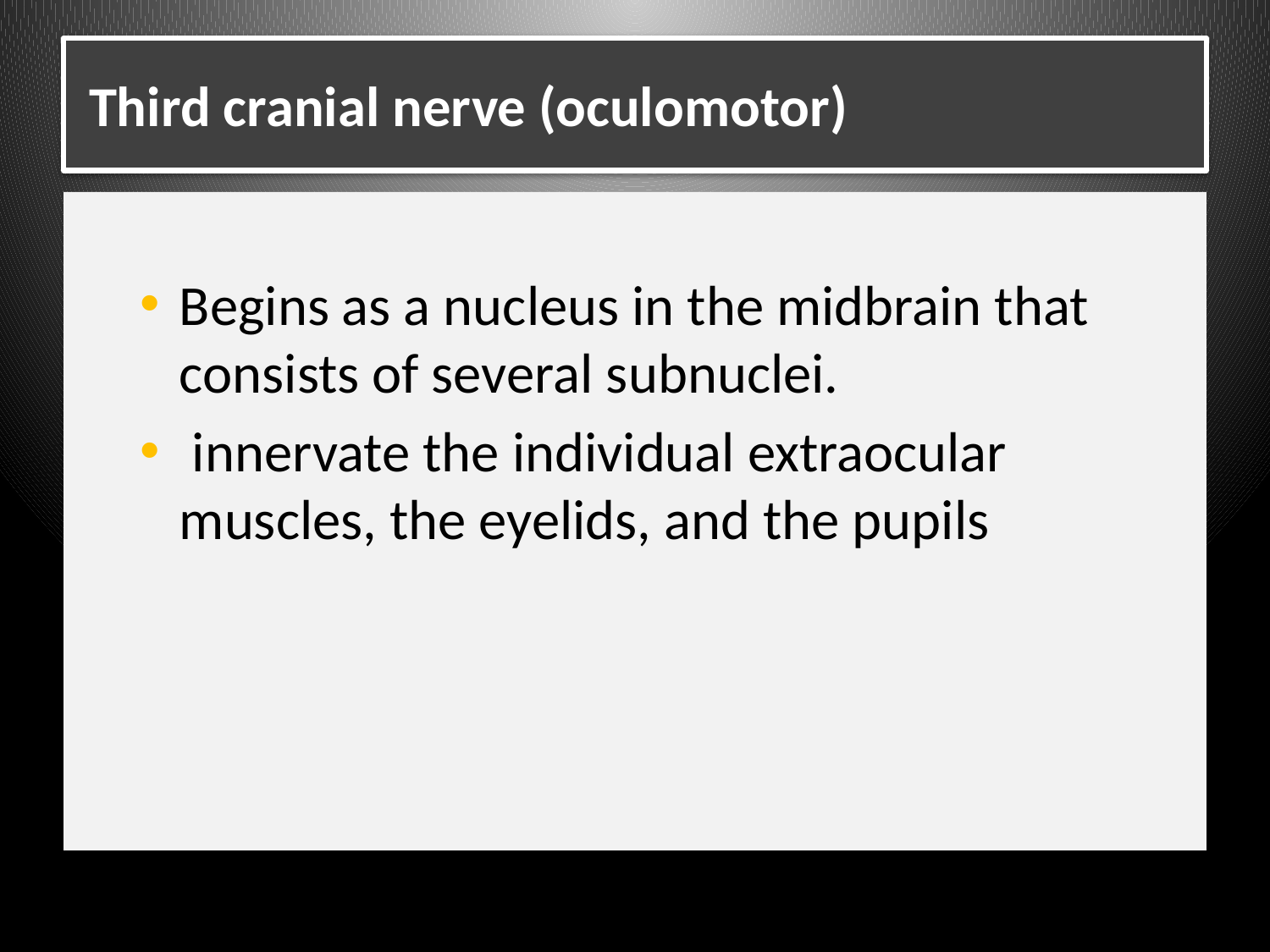

# Third cranial nerve (oculomotor)

Begins as a nucleus in the midbrain that consists of several subnuclei.
 innervate the individual extraocular muscles, the eyelids, and the pupils